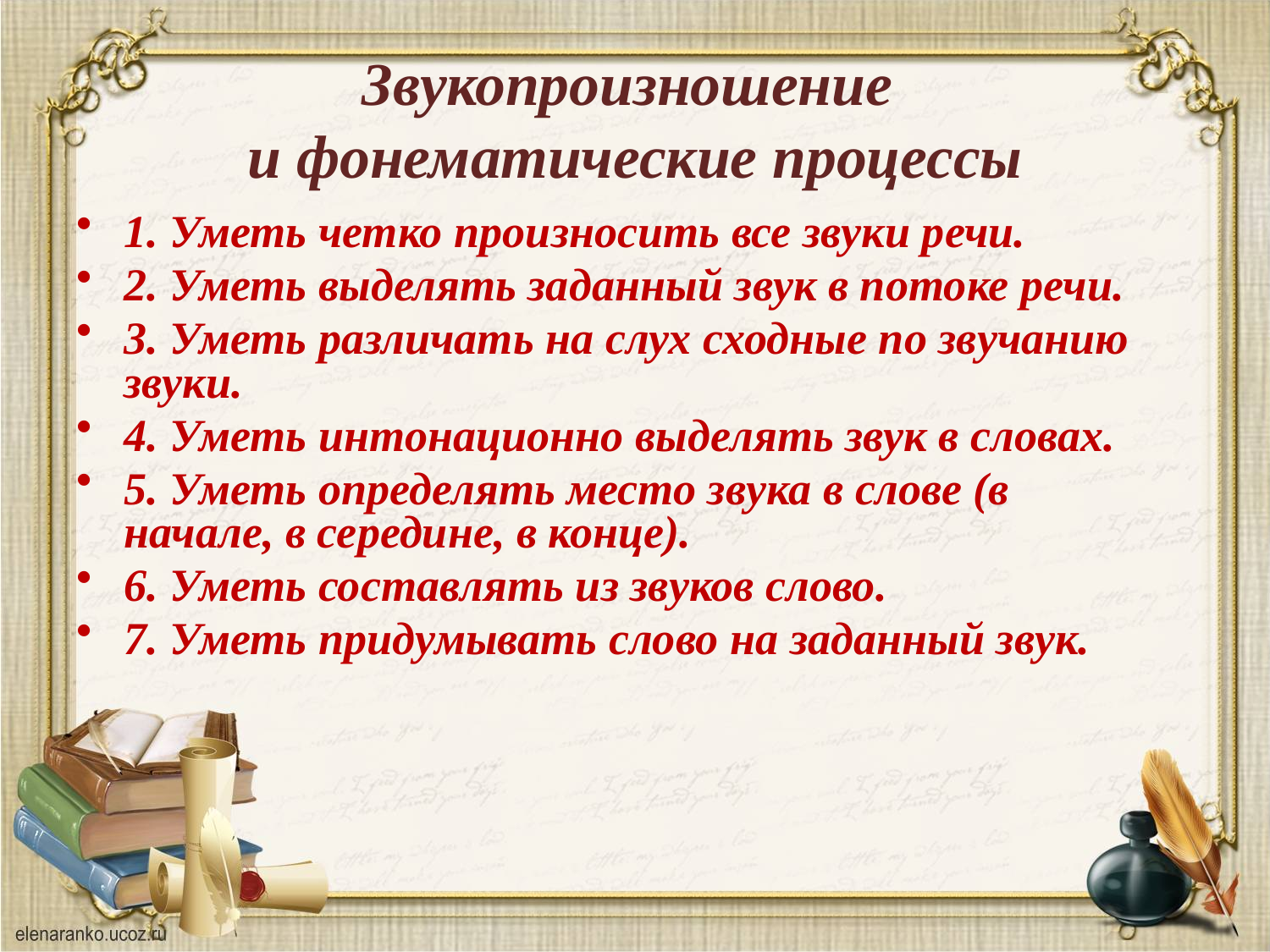

# Звукопроизношение и фонематические процессы
1. Уметь четко произносить все звуки речи.
2. Уметь выделять заданный звук в потоке речи.
3. Уметь различать на слух сходные по звучанию звуки.
4. Уметь интонационно выделять звук в словах.
5. Уметь определять место звука в слове (в начале, в середине, в конце).
6. Уметь составлять из звуков слово.
7. Уметь придумывать слово на заданный звук.